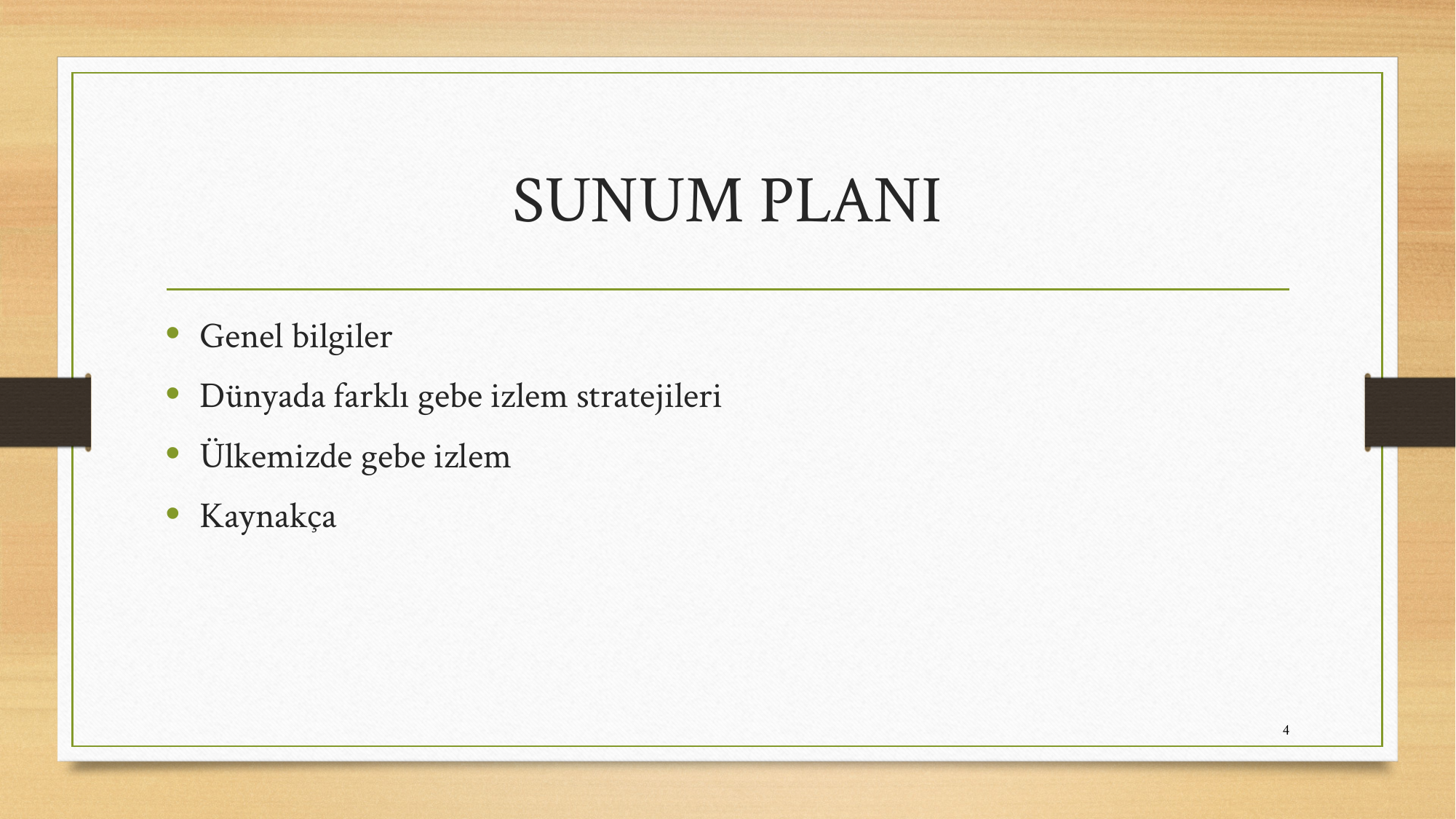

# SUNUM PLANI
Genel bilgiler
Dünyada farklı gebe izlem stratejileri
Ülkemizde gebe izlem
Kaynakça

4